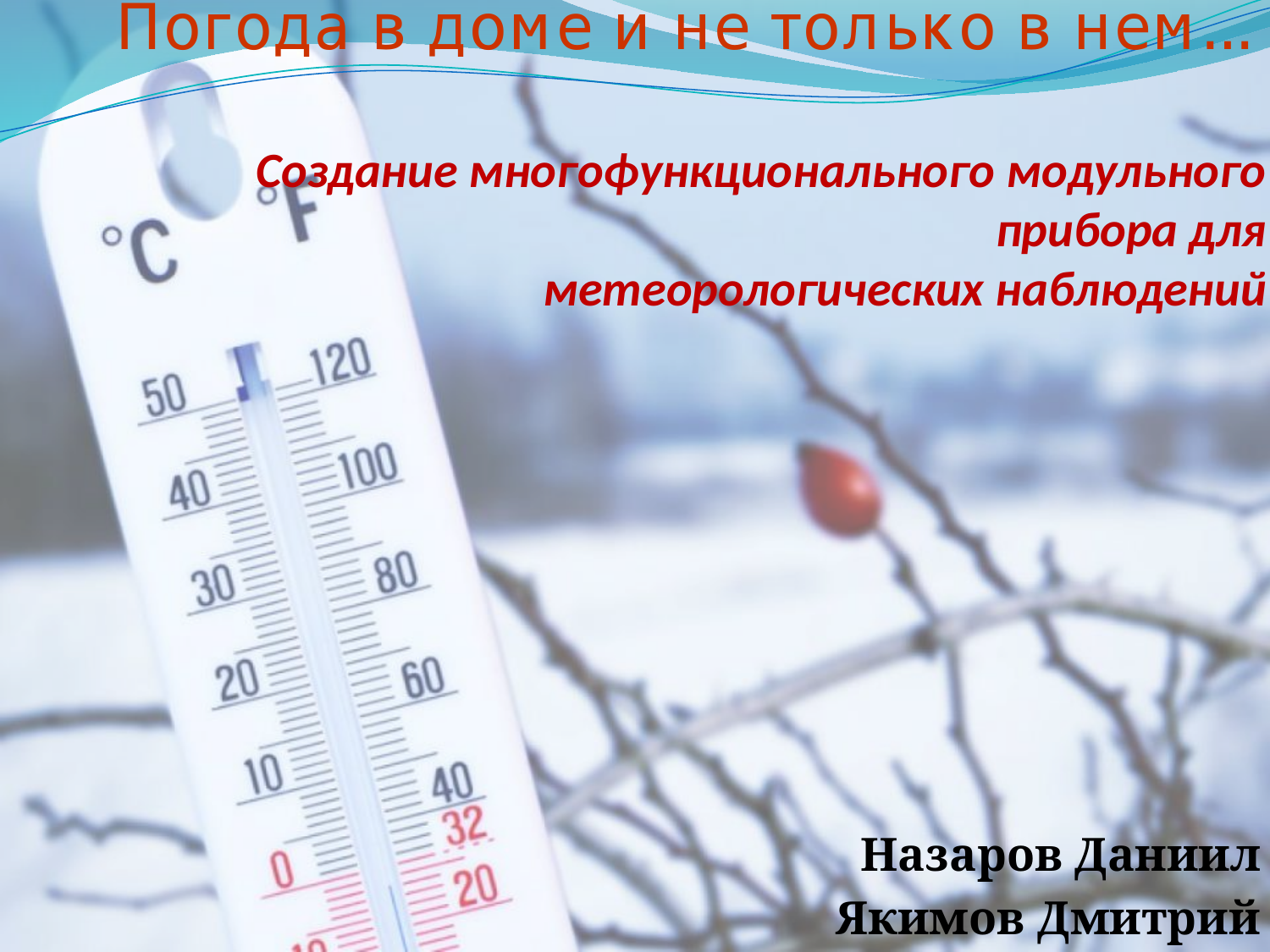

# Погода в доме и не только в нем… Создание многофункционального модульного прибора для метеорологических наблюдений
Назаров Даниил
Якимов Дмитрий